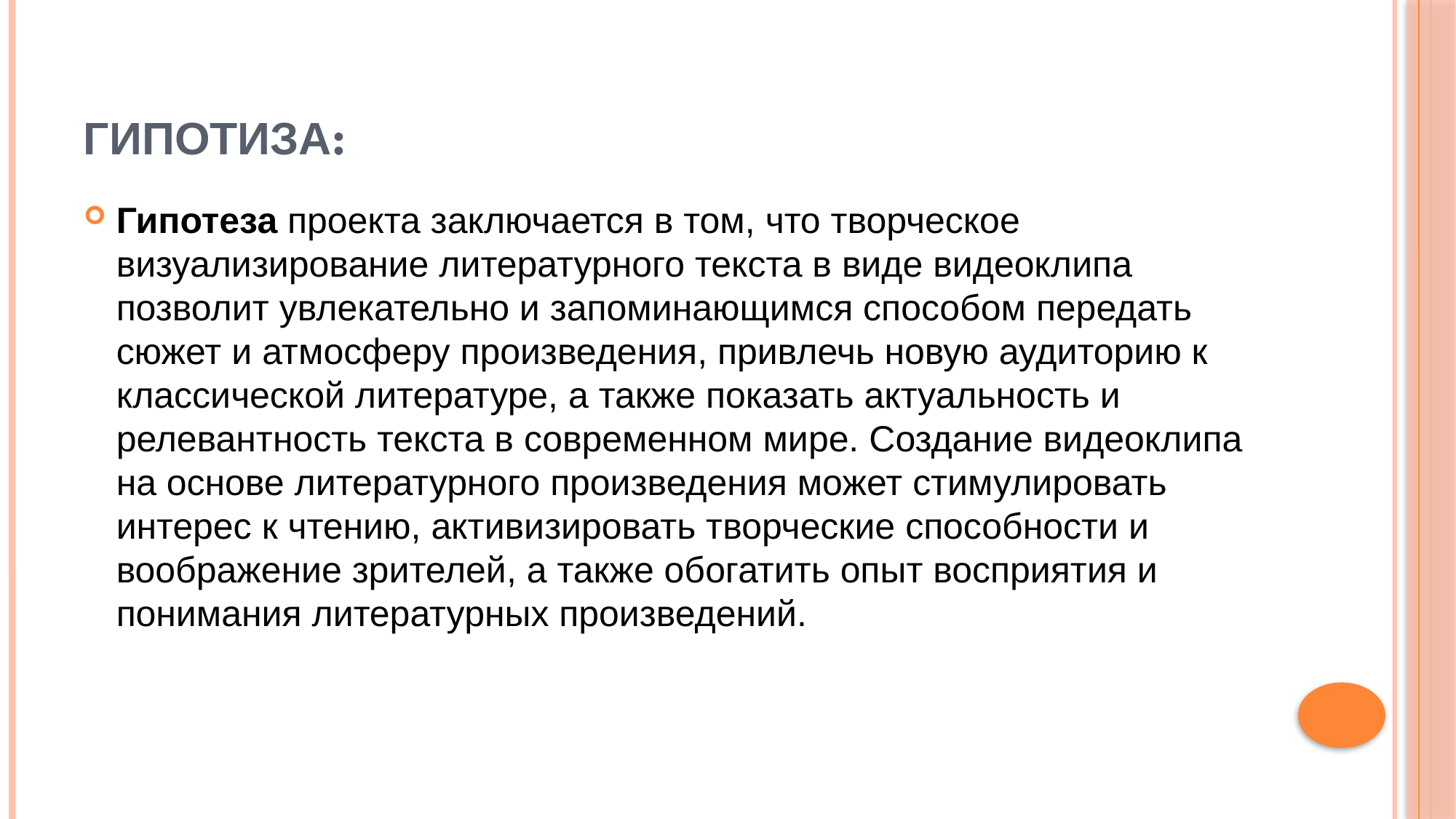

# Гипотиза:
Гипотеза проекта заключается в том, что творческое визуализирование литературного текста в виде видеоклипа позволит увлекательно и запоминающимся способом передать сюжет и атмосферу произведения, привлечь новую аудиторию к классической литературе, а также показать актуальность и релевантность текста в современном мире. Создание видеоклипа на основе литературного произведения может стимулировать интерес к чтению, активизировать творческие способности и воображение зрителей, а также обогатить опыт восприятия и понимания литературных произведений.